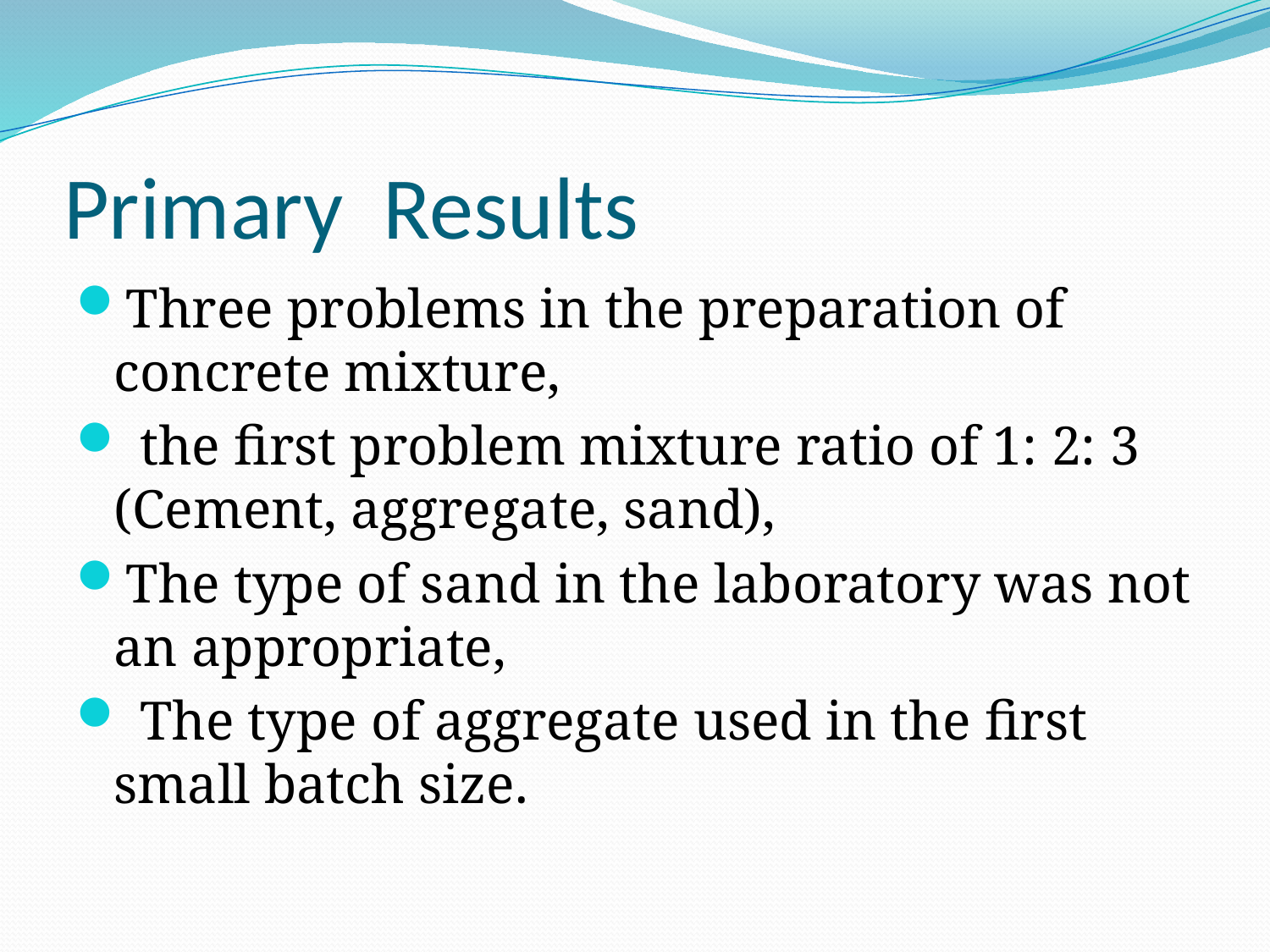

# Primary  Results
Three problems in the preparation of concrete mixture,
 the first problem mixture ratio of 1: 2: 3 (Cement, aggregate, sand),
The type of sand in the laboratory was not an appropriate,
 The type of aggregate used in the first small batch size.